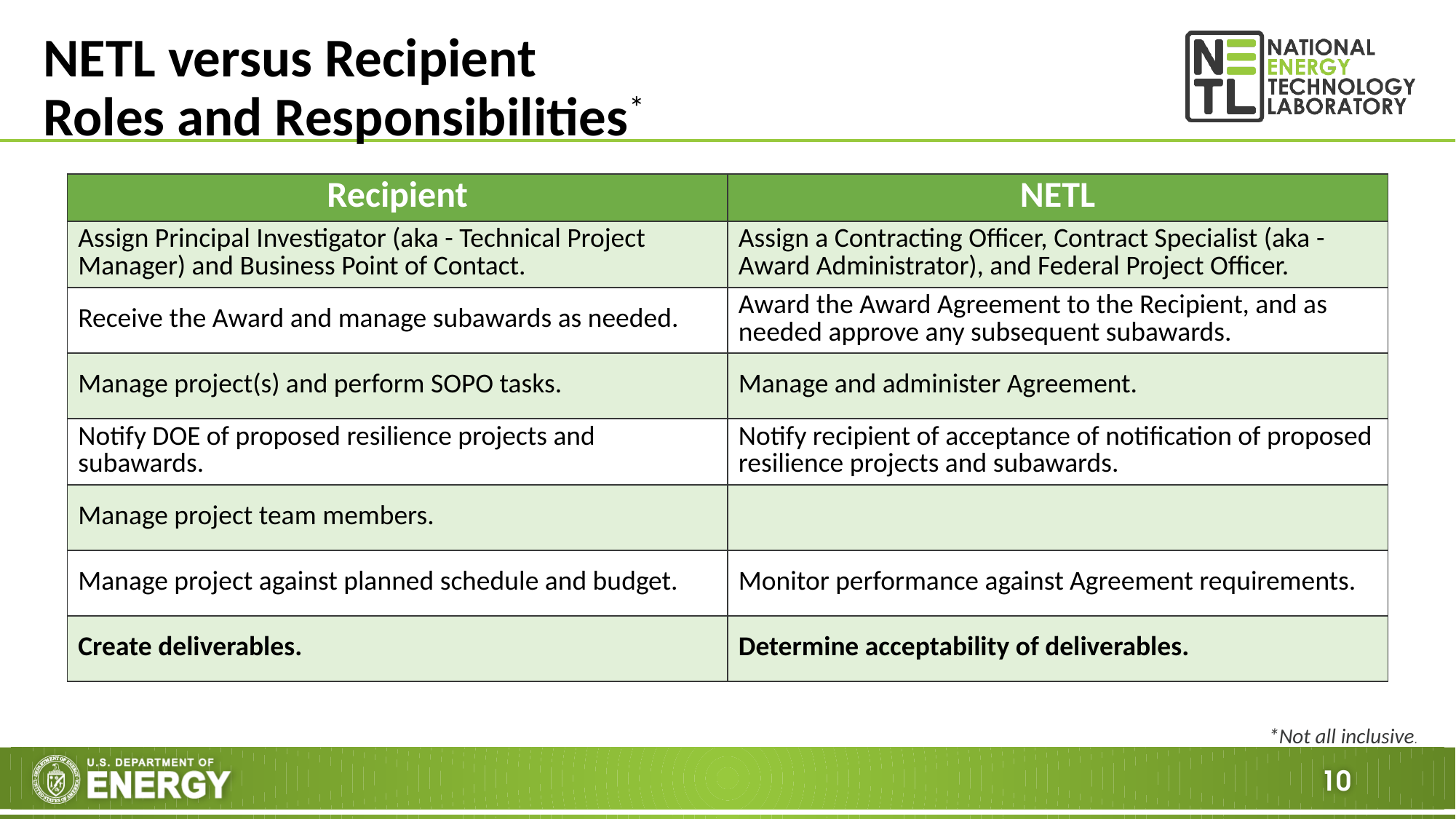

# NETL versus Recipient Roles and Responsibilities*
| Recipient | NETL |
| --- | --- |
| Assign Principal Investigator (aka - Technical Project Manager) and Business Point of Contact. | Assign a Contracting Officer, Contract Specialist (aka - Award Administrator), and Federal Project Officer. |
| Receive the Award and manage subawards as needed. | Award the Award Agreement to the Recipient, and as needed approve any subsequent subawards. |
| Manage project(s) and perform SOPO tasks. | Manage and administer Agreement. |
| Notify DOE of proposed resilience projects and subawards. | Notify recipient of acceptance of notification of proposed resilience projects and subawards. |
| Manage project team members. |  |
| Manage project against planned schedule and budget. | Monitor performance against Agreement requirements. |
| Create deliverables. | Determine acceptability of deliverables. |
*Not all inclusive.